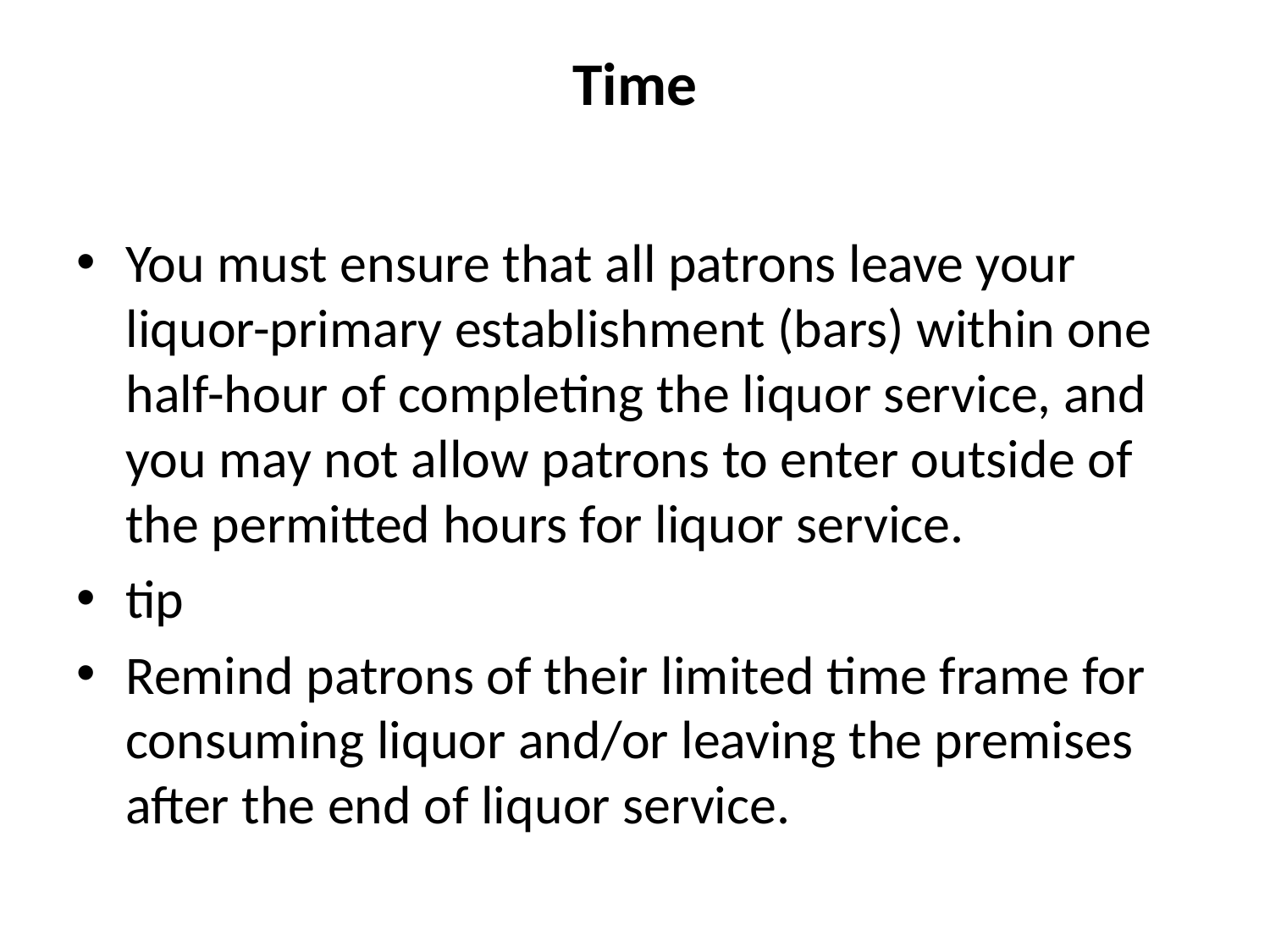

# Time
You must ensure that all patrons leave your liquor-primary establishment (bars) within one half-hour of completing the liquor service, and you may not allow patrons to enter outside of the permitted hours for liquor service.
tip
Remind patrons of their limited time frame for consuming liquor and/or leaving the premises after the end of liquor service.